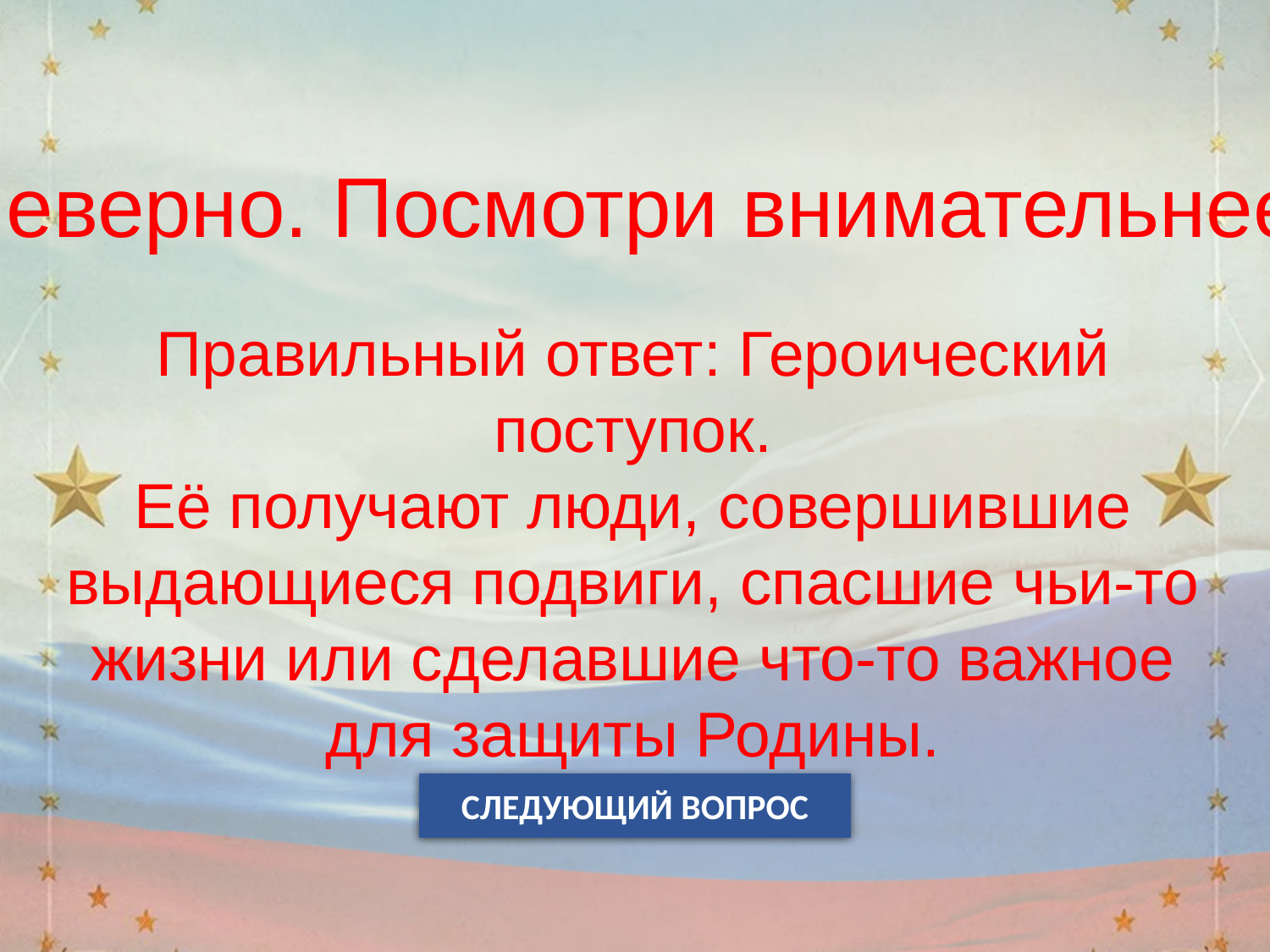

Неверно. Посмотри внимательнее!
Правильный ответ: Героический поступок.
Её получают люди, совершившие выдающиеся подвиги, спасшие чьи-то жизни или сделавшие что-то важное для защиты Родины.
СЛЕДУЮЩИЙ ВОПРОС